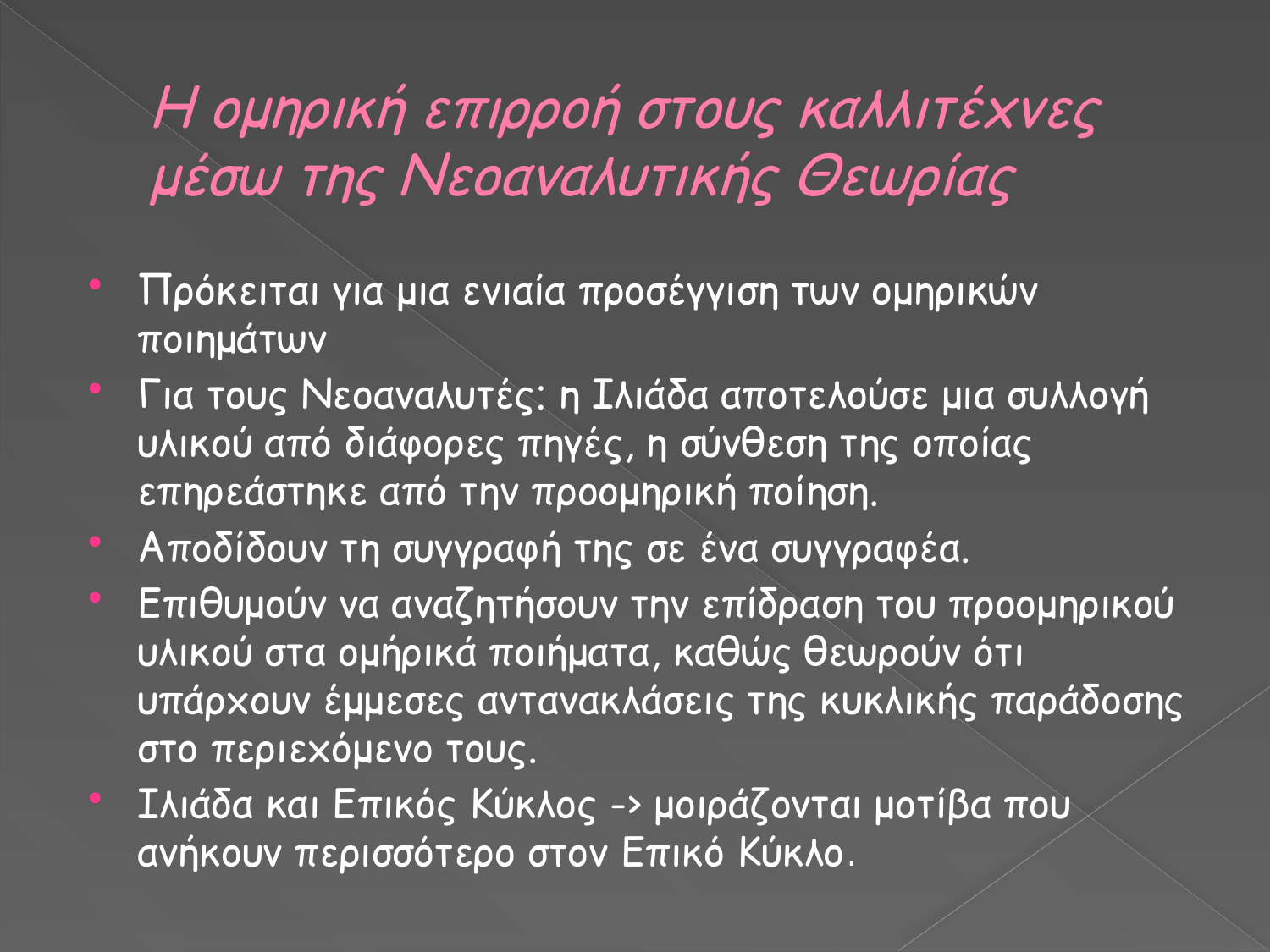

# Η ομηρική επιρροή στους καλλιτέχνες μέσω της Νεοαναλυτικής Θεωρίας
Πρόκειται για μια ενιαία προσέγγιση των ομηρικών ποιημάτων
Για τους Νεοαναλυτές: η Ιλιάδα αποτελούσε μια συλλογή υλικού από διάφορες πηγές, η σύνθεση της οποίας επηρεάστηκε από την προομηρική ποίηση.
Αποδίδουν τη συγγραφή της σε ένα συγγραφέα.
Επιθυμούν να αναζητήσουν την επίδραση του προομηρικού υλικού στα ομήρικά ποιήματα, καθώς θεωρούν ότι υπάρχουν έμμεσες αντανακλάσεις της κυκλικής παράδοσης στο περιεχόμενο τους.
Ιλιάδα και Επικός Κύκλος -> μοιράζονται μοτίβα που ανήκουν περισσότερο στον Επικό Κύκλο.